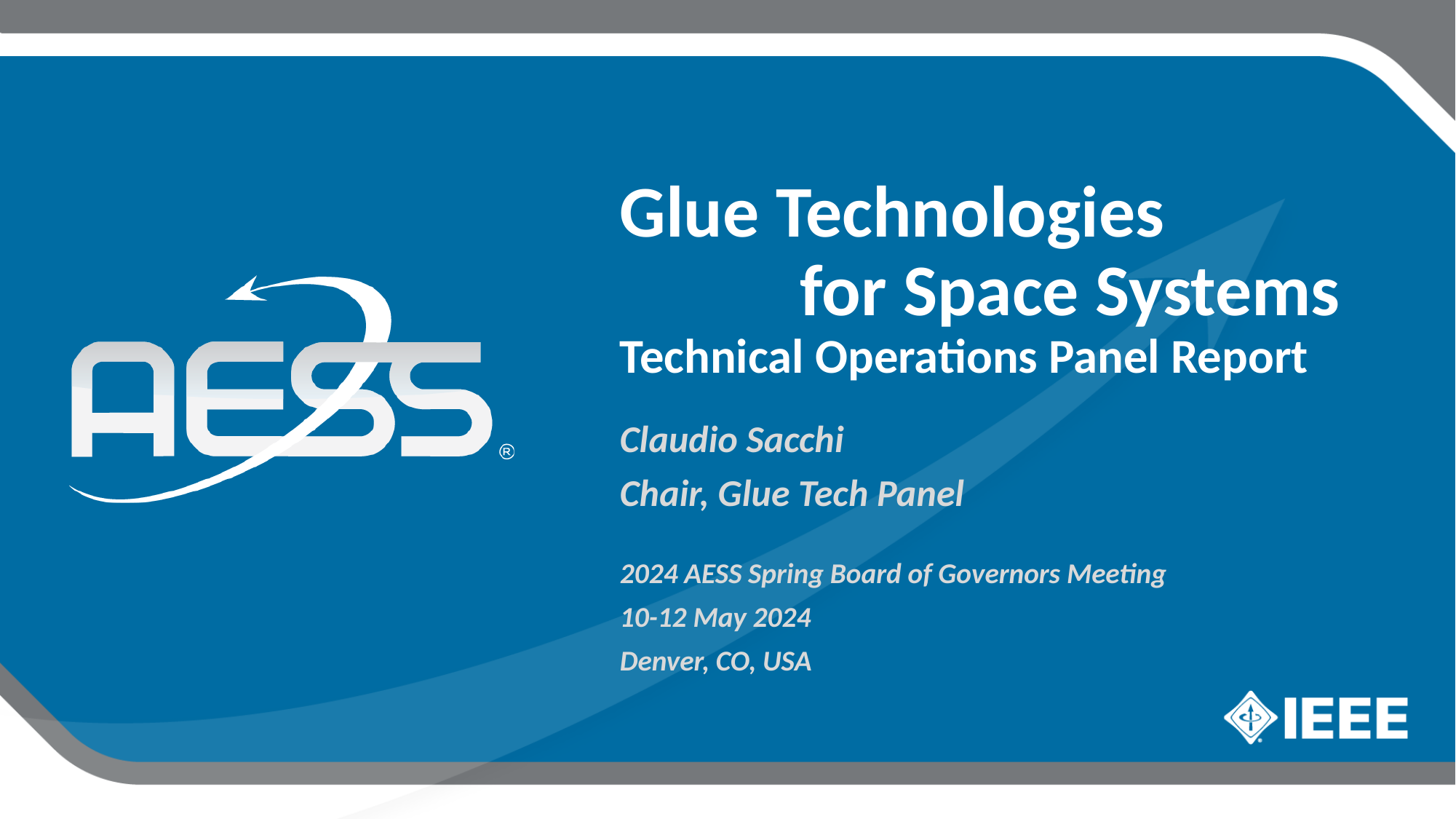

Glue Technologies                           for Space Systems
Technical Operations Panel Report
Claudio Sacchi
Chair, Glue Tech Panel

2024 AESS Spring Board of Governors Meeting
10-12 May 2024
Denver, CO, USA